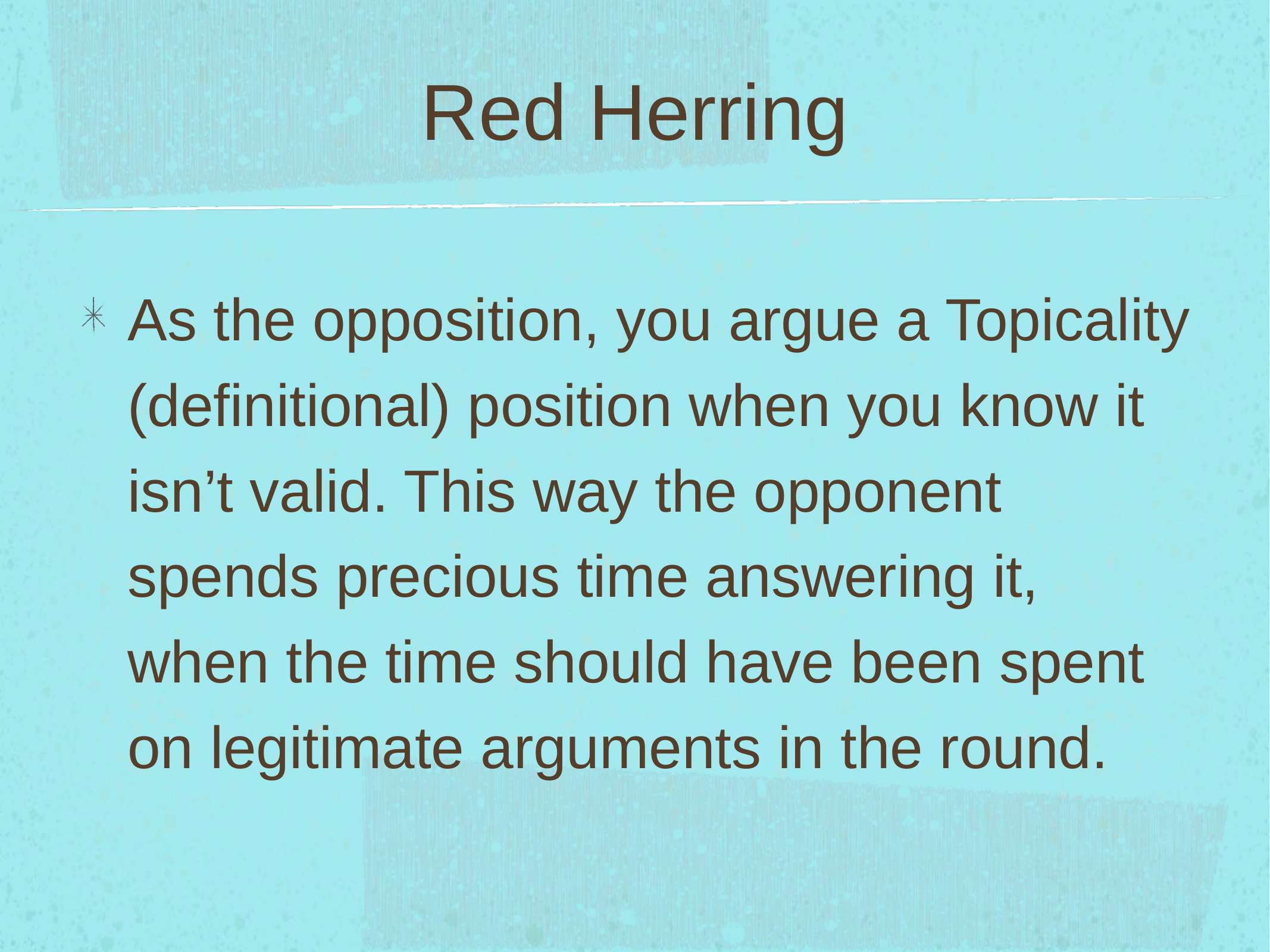

# Red Herring
As the opposition, you argue a Topicality (definitional) position when you know it isn’t valid. This way the opponent spends precious time answering it, when the time should have been spent on legitimate arguments in the round.